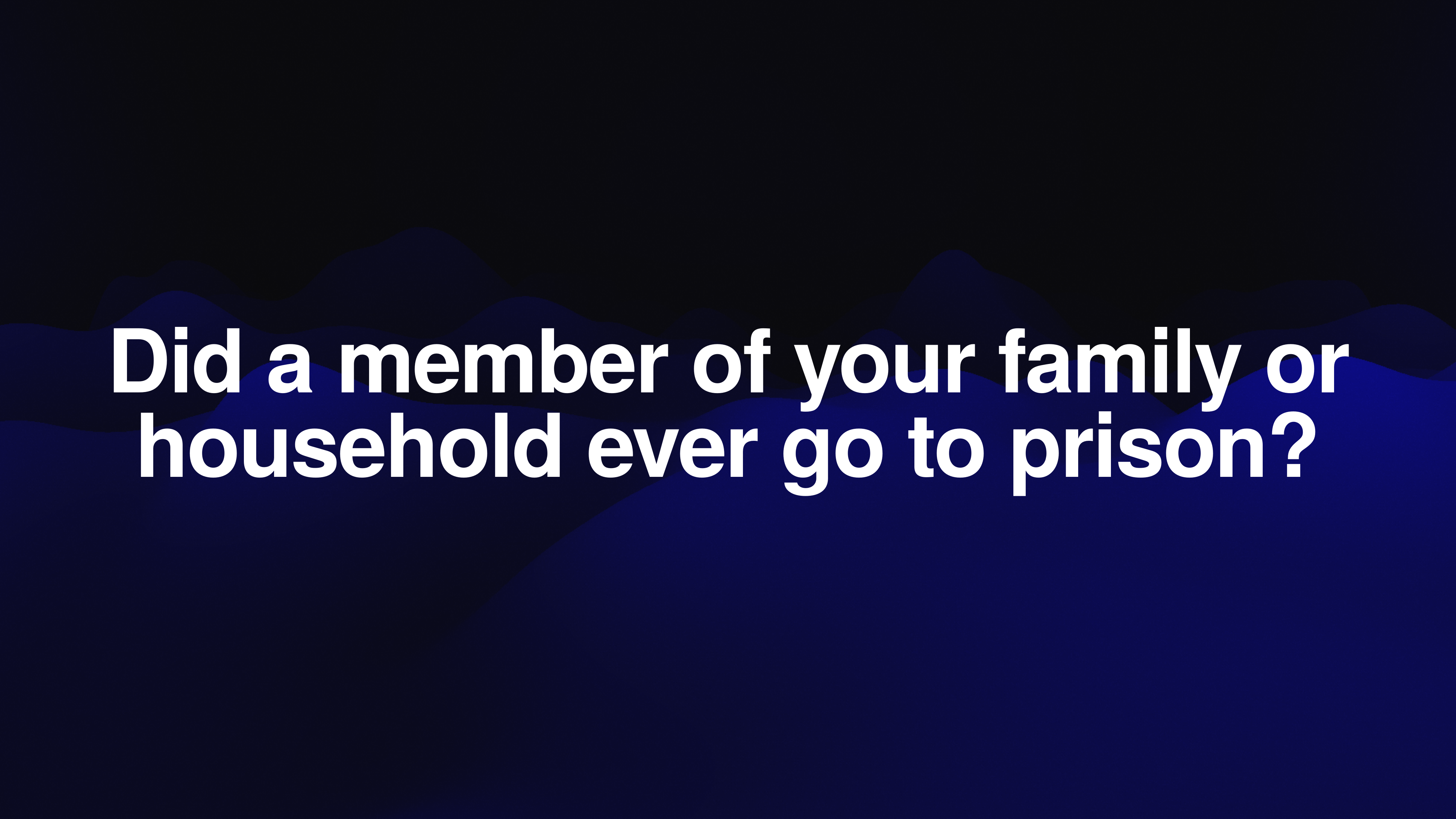

Did a member of your family or household ever go to prison?